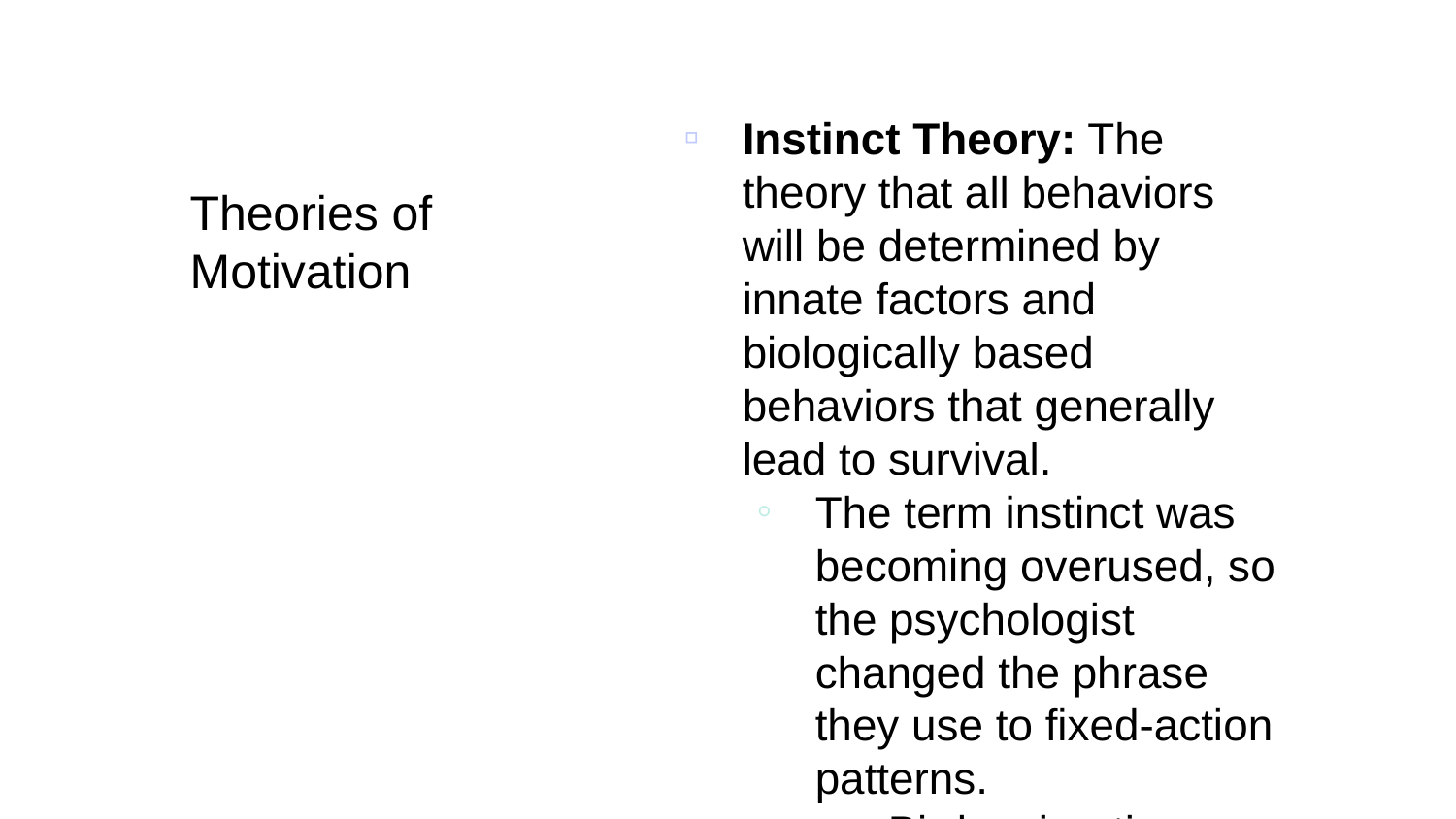

Instinct Theory: The theory that all behaviors will be determined by innate factors and biologically based behaviors that generally lead to survival.
The term instinct was becoming overused, so the psychologist changed the phrase they use to fixed-action patterns.
Birds migrating, salmon returning to creeks to spawn

Why do you think this theory became outdated?
Does this theory really explain behavior?
# Theories of Motivation